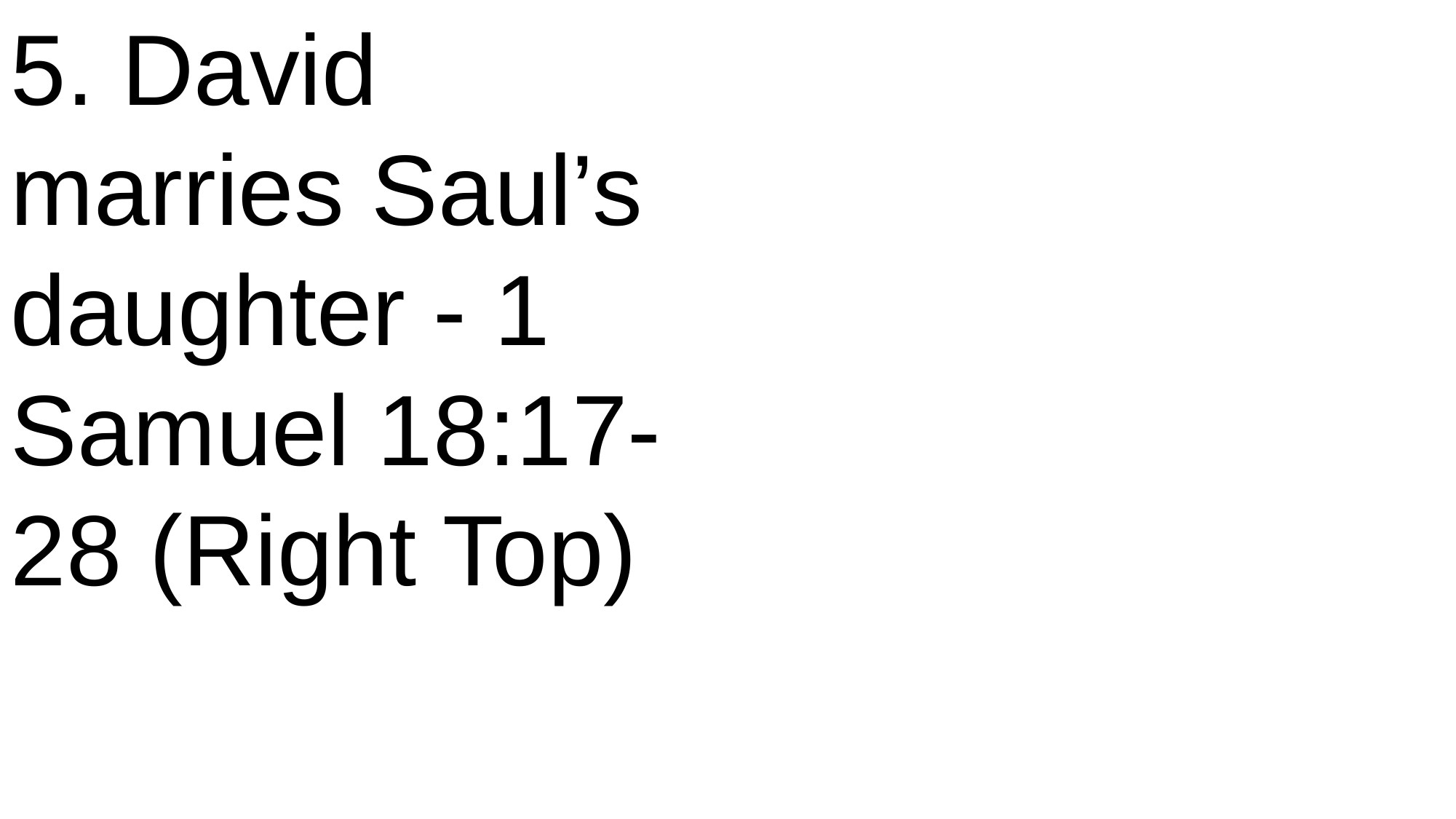

5. David marries Saul’s daughter - 1 Samuel 18:17-28 (Right Top)